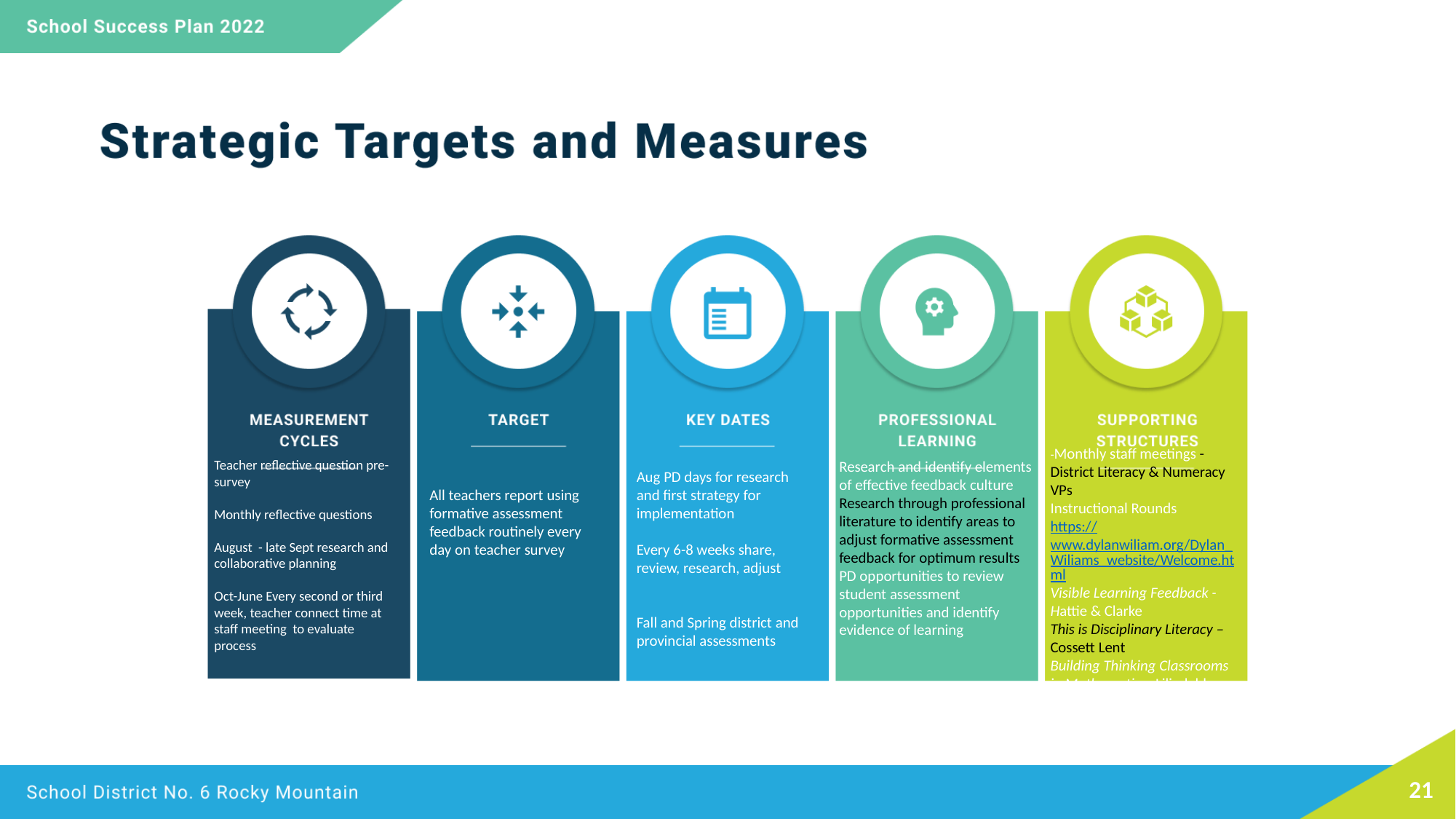

-Monthly staff meetings -District Literacy & Numeracy VPs
Instructional Rounds
https://www.dylanwiliam.org/Dylan_Wiliams_website/Welcome.html
Visible Learning Feedback - Hattie & Clarke
This is Disciplinary Literacy – Cossett Lent
Building Thinking Classrooms in Mathematics--Liljedahl

Teacher reflective question pre-survey

Monthly reflective questions

August  - late Sept research and collaborative planning

Oct-June Every second or third week, teacher connect time at staff meeting  to evaluate process

Research and identify elements of effective feedback culture
Research through professional literature to identify areas to adjust formative assessment feedback for optimum results
PD opportunities to review student assessment opportunities and identify evidence of learning
Aug PD days for research and first strategy for implementation

Every 6-8 weeks share, review, research, adjust

Fall and Spring district and provincial assessments

All teachers report using formative assessment feedback routinely every day on teacher survey
21